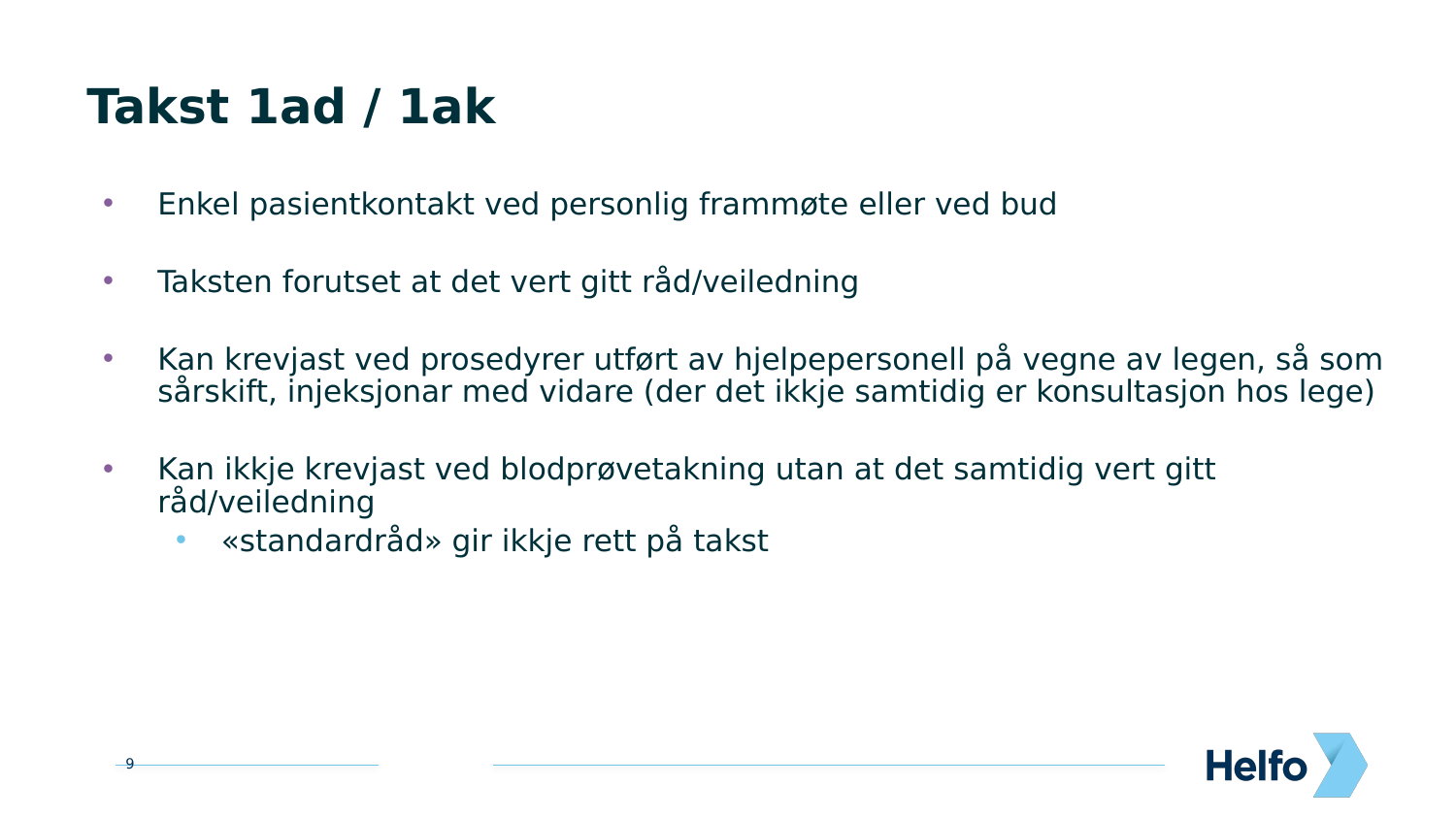

# Takst 1ad / 1ak

Enkel pasientkontakt ved personlig frammøte eller ved bud

Taksten forutset at det vert gitt råd/veiledning

Kan krevjast ved prosedyrer utført av hjelpepersonell på vegne av legen, så som sårskift, injeksjonar med vidare (der det ikkje samtidig er konsultasjon hos lege)

Kan ikkje krevjast ved blodprøvetakning utan at det samtidig vert gitt råd/veiledning
«standardråd» gir ikkje rett på takst

9